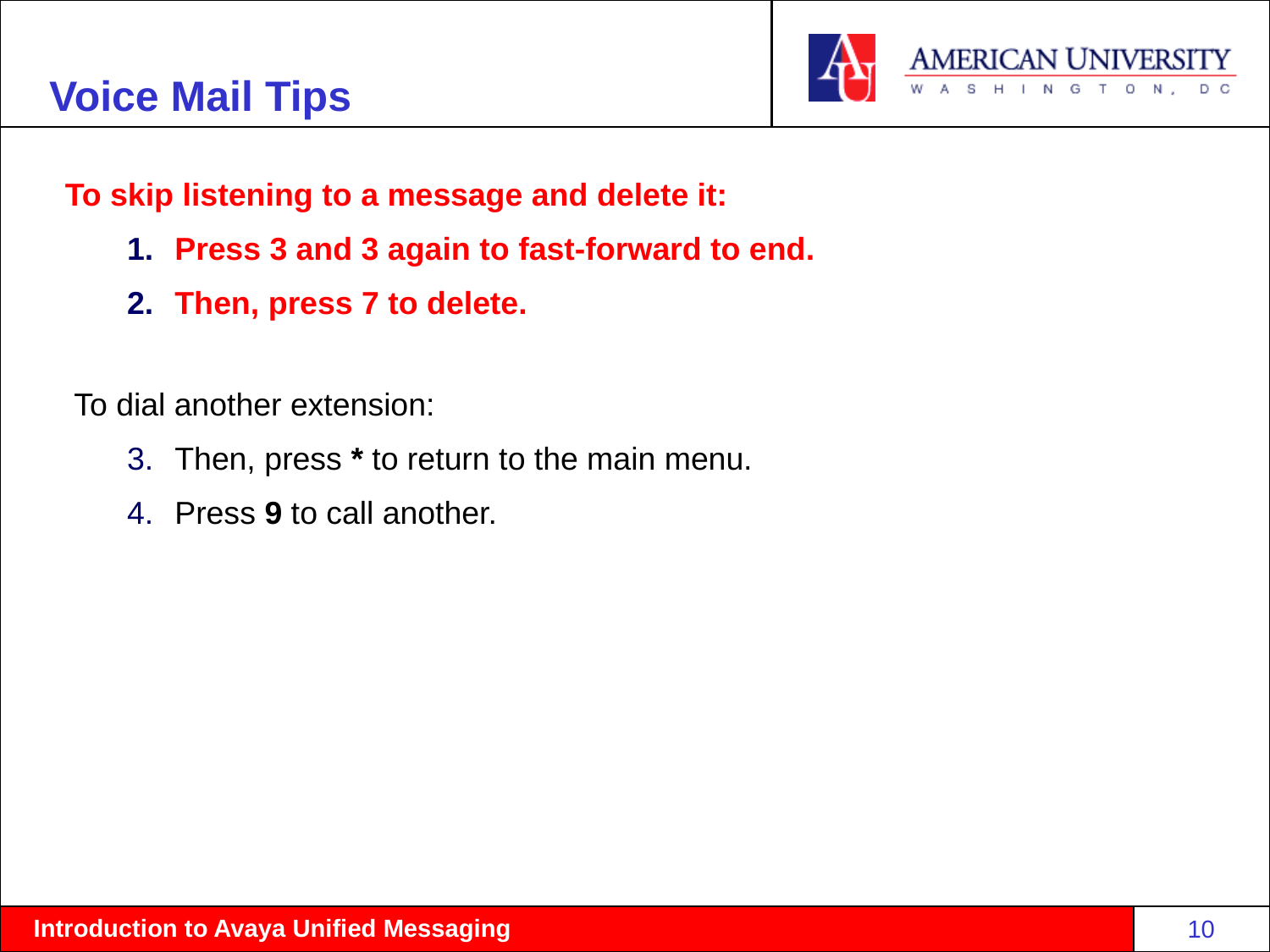

# Voice Mail Tips
To skip listening to a message and delete it:
Press 3 and 3 again to fast-forward to end.
Then, press 7 to delete.

 To dial another extension:
Then, press * to return to the main menu.
Press 9 to call another.

10